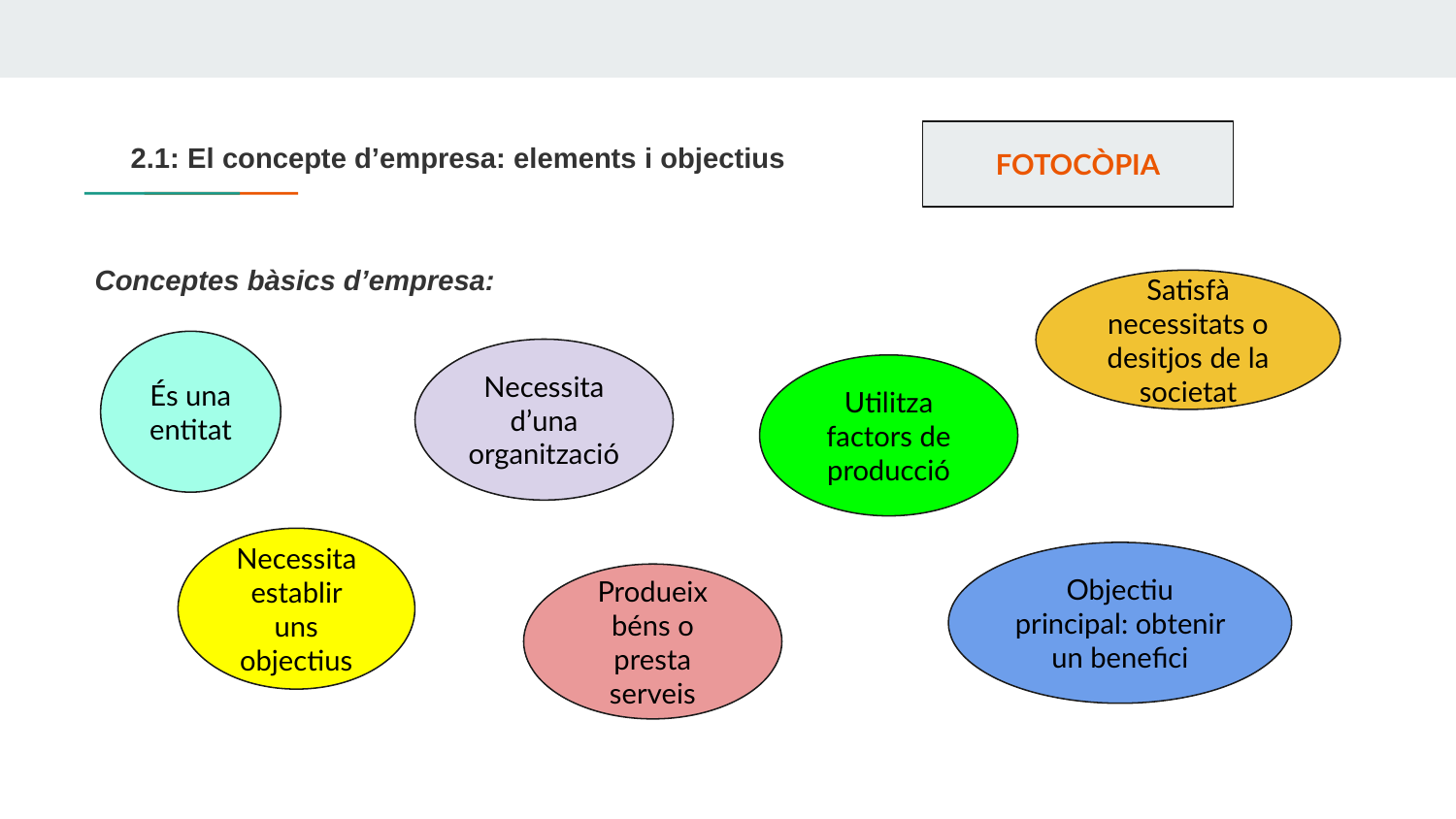

# 2.1: El concepte d’empresa: elements i objectius
FOTOCÒPIA
Conceptes bàsics d’empresa:

Satisfà necessitats o desitjos de la societat
És una entitat
Necessita d’una organització
Utilitza factors de producció
Necessita establir uns objectius
Objectiu principal: obtenir un benefici
Produeix béns o presta serveis